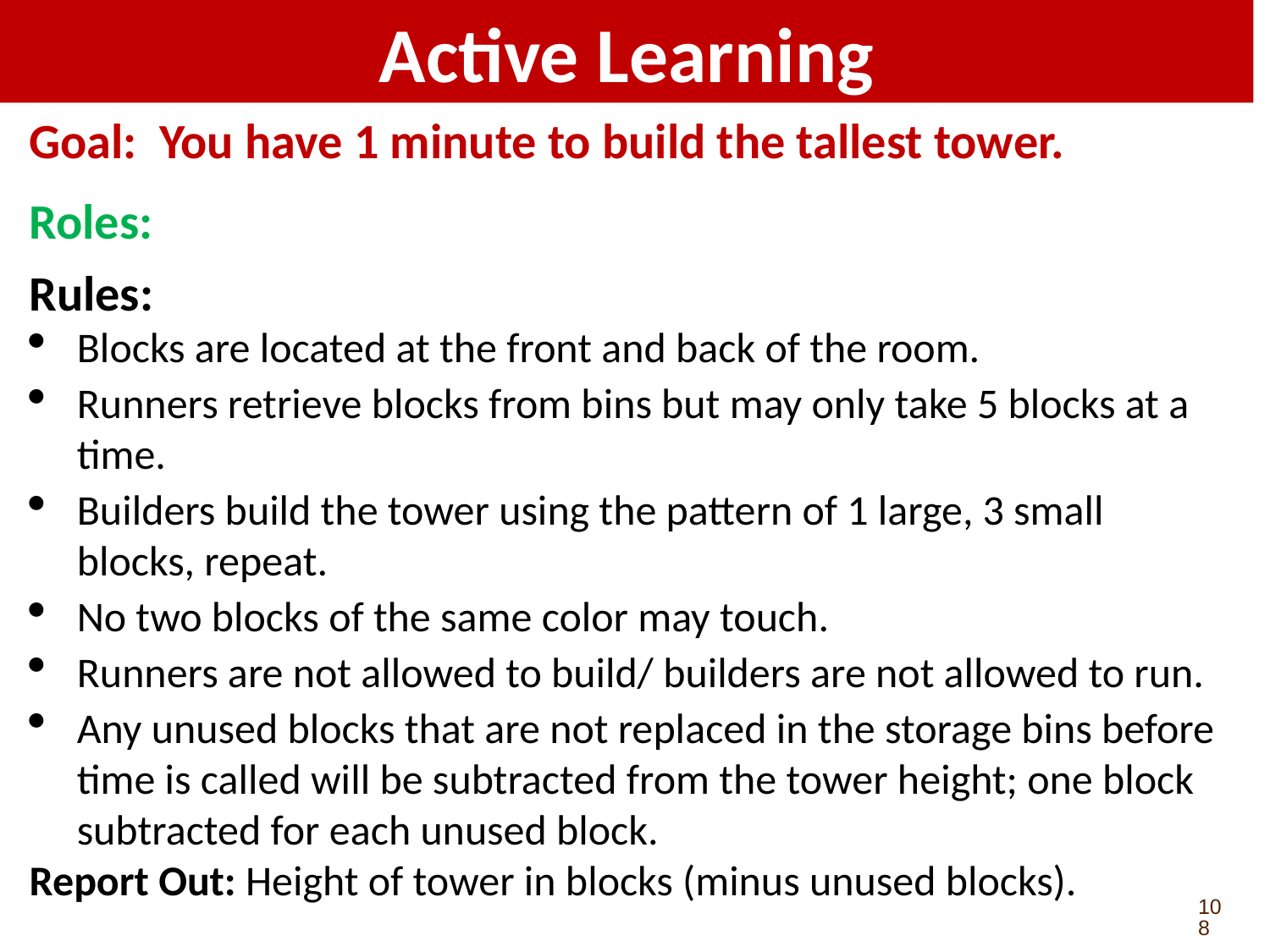

# Active Learning
Goal:  You have 1 minute to build the tallest tower.

Roles:

Rules:
Blocks are located at the front and back of the room.
Runners retrieve blocks from bins but may only take 5 blocks at a time.
Builders build the tower using the pattern of 1 large, 3 small blocks, repeat.
No two blocks of the same color may touch.
Runners are not allowed to build/ builders are not allowed to run.
Any unused blocks that are not replaced in the storage bins before time is called will be subtracted from the tower height; one block subtracted for each unused block.
Report Out: Height of tower in blocks (minus unused blocks).

 108